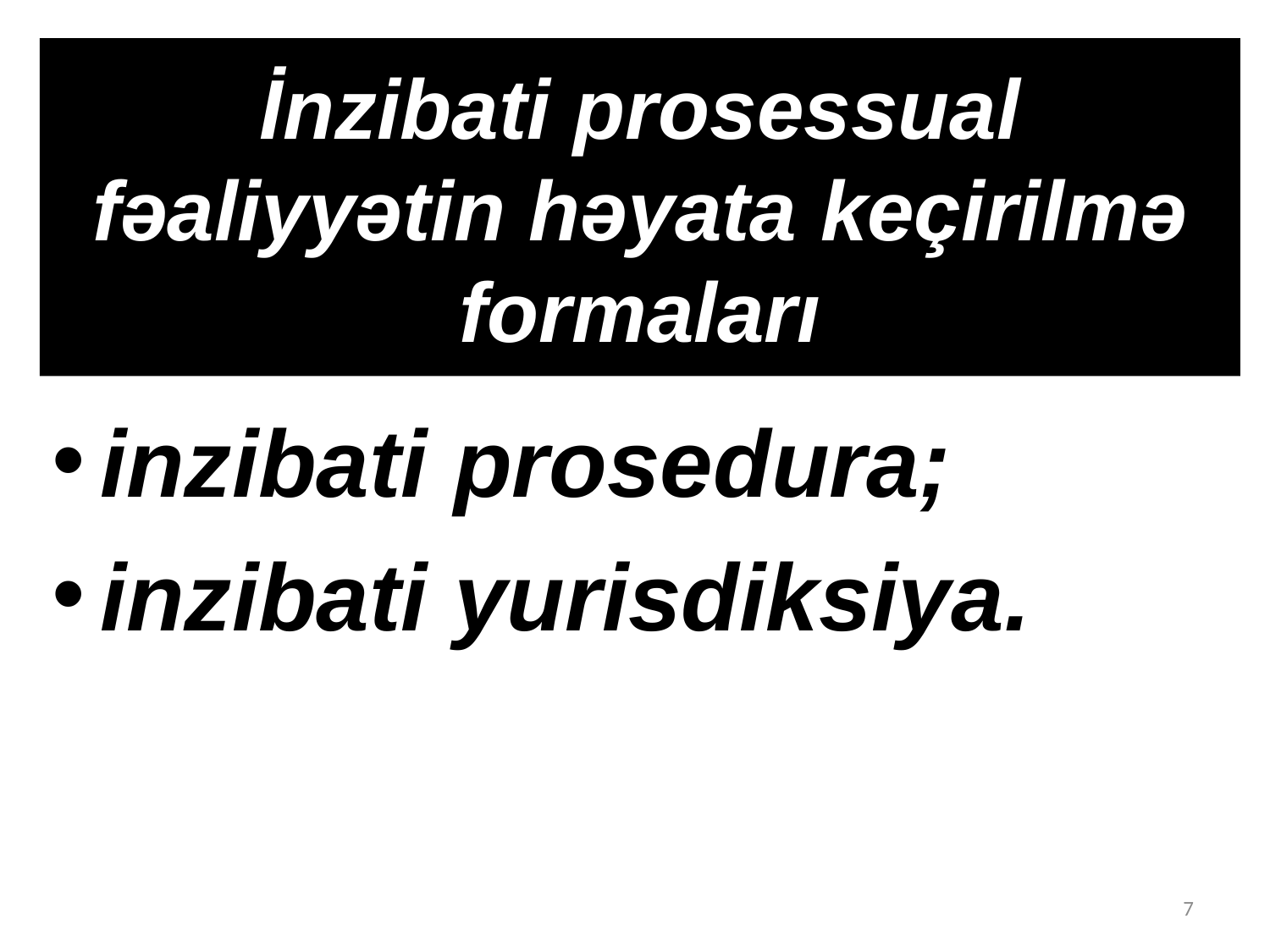

# İnzibati prosessual fəaliyyətin hə­yata keçirilmə formaları
inzibati prosedura;
inzibati yurisdiksiya.

7